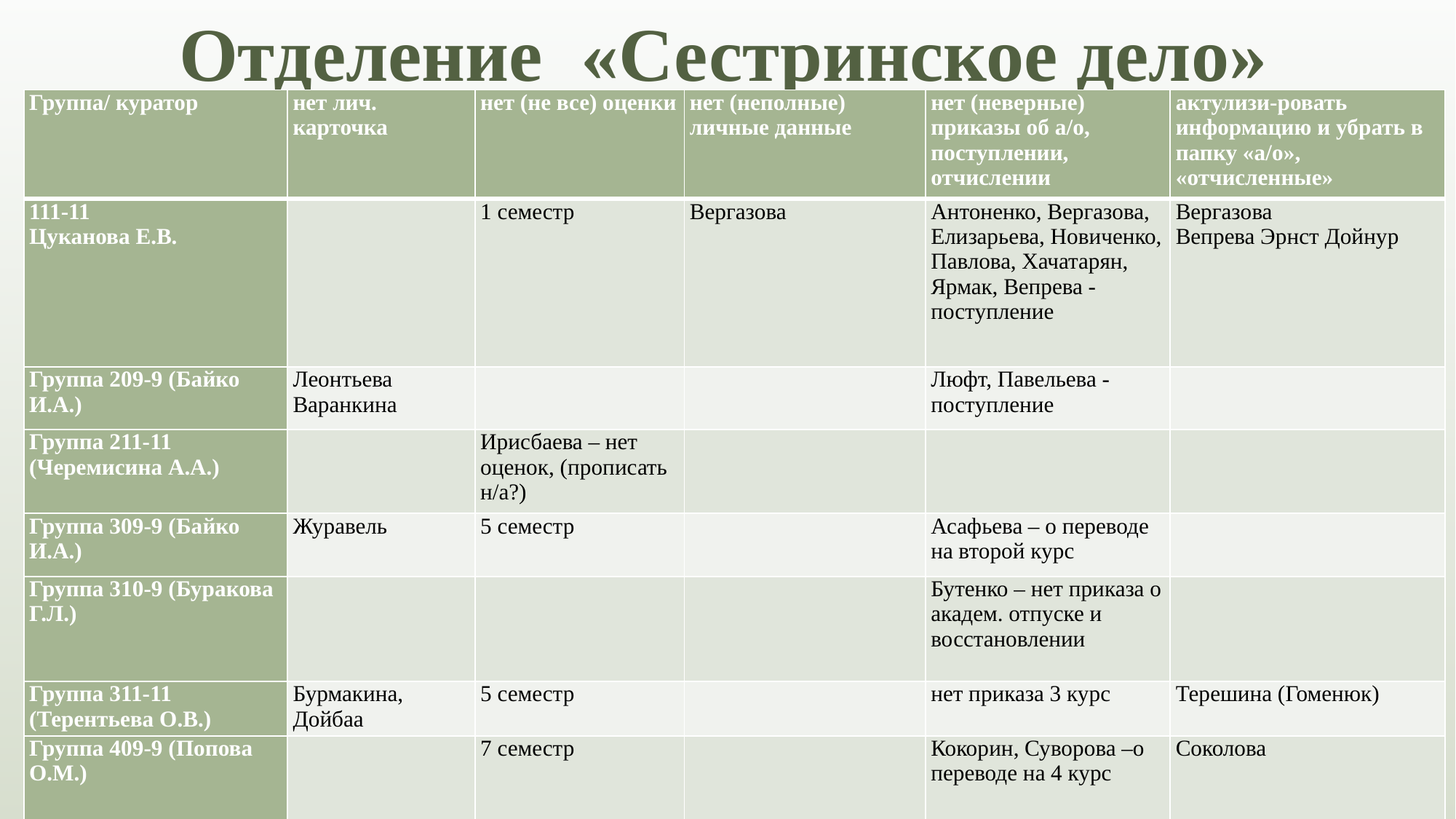

Отделение  «Сестринское дело»
| Группа/ куратор | нет лич. карточка | нет (не все) оценки | нет (неполные) личные данные | нет (неверные) приказы об а/о, поступлении, отчислении | актулизи-ровать информацию и убрать в папку «а/о», «отчисленные» |
| --- | --- | --- | --- | --- | --- |
| 111-11 Цуканова Е.В. |  | 1 семестр | Вергазова | Антоненко, Вергазова, Елизарьева, Новиченко, Павлова, Хачатарян, Ярмак, Вепрева - поступление | Вергазова Вепрева Эрнст Дойнур |
| Группа 209-9 (Байко И.А.) | Леонтьева Варанкина |  |  | Люфт, Павельева - поступление |  |
| Группа 211-11 (Черемисина А.А.) |  | Ирисбаева – нет оценок, (прописать н/а?) |  |  |  |
| Группа 309-9 (Байко И.А.) | Журавель | 5 семестр |  | Асафьева – о переводе на второй курс |  |
| Группа 310-9 (Буракова Г.Л.) |  |  |  | Бутенко – нет приказа о академ. отпуске и восстановлении |  |
| Группа 311-11 (Терентьева О.В.) | Бурмакина, Дойбаа | 5 семестр |  | нет приказа 3 курс | Терешина (Гоменюк) |
| Группа 409-9 (Попова О.М.) |  | 7 семестр |  | Кокорин, Суворова –о переводе на 4 курс | Соколова |